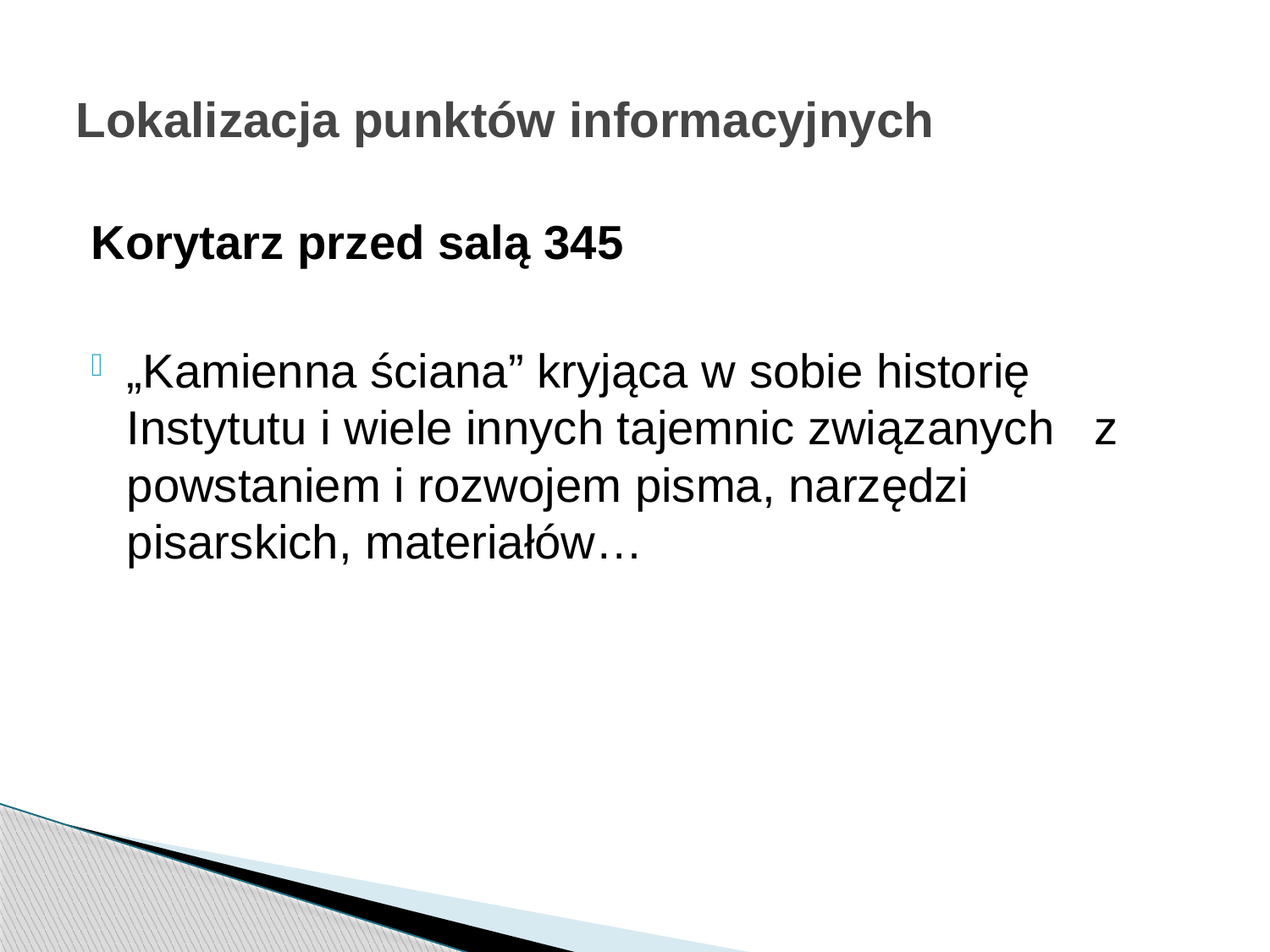

# Lokalizacja punktów informacyjnych
Korytarz przed salą 345

„Kamienna ściana” kryjąca w sobie historię Instytutu i wiele innych tajemnic związanych   z powstaniem i rozwojem pisma, narzędzi pisarskich, materiałów…